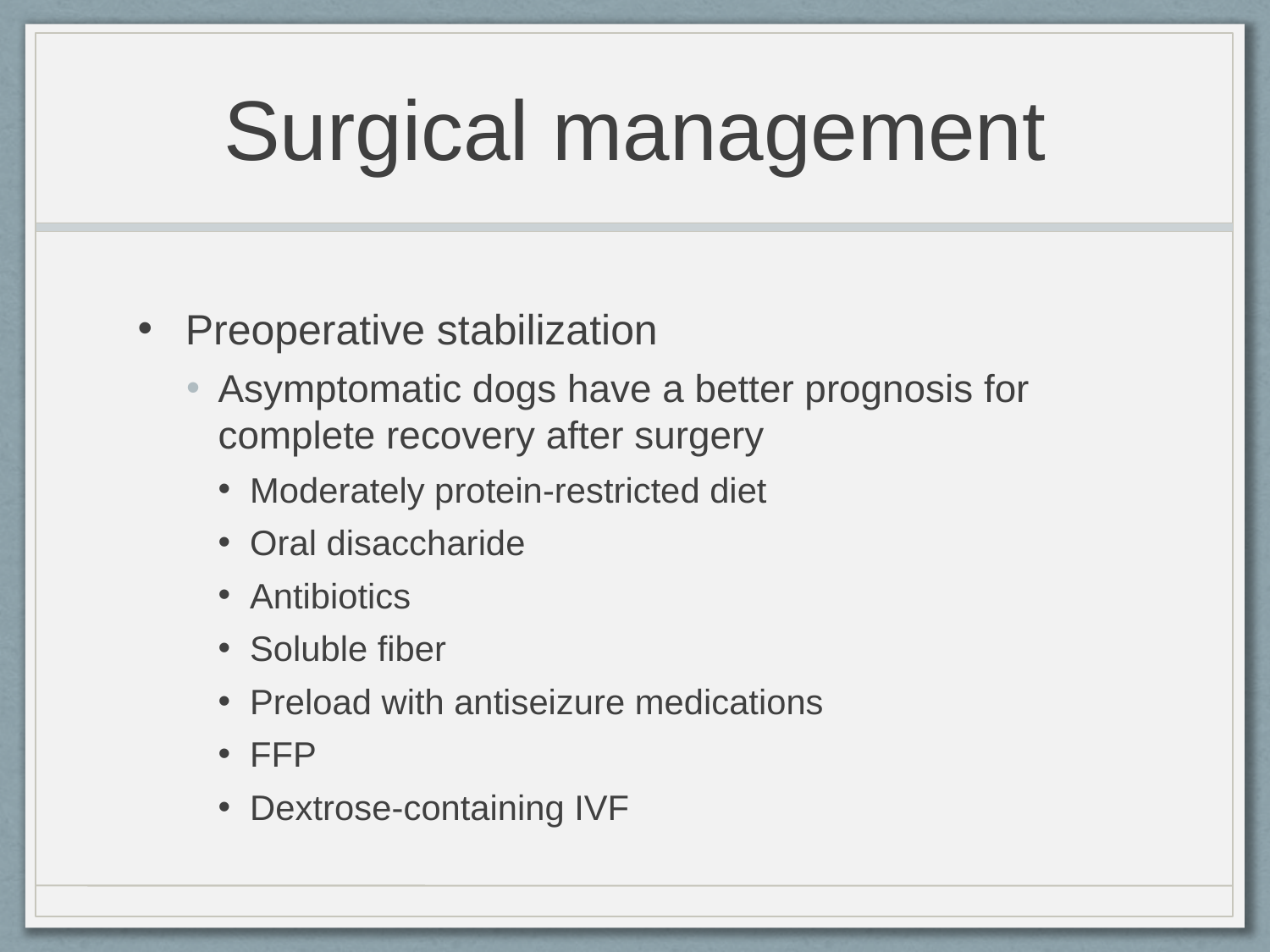

# Surgical management
Preoperative stabilization
Asymptomatic dogs have a better prognosis for complete recovery after surgery
Moderately protein-restricted diet
Oral disaccharide
Antibiotics
Soluble fiber
Preload with antiseizure medications
FFP
Dextrose-containing IVF